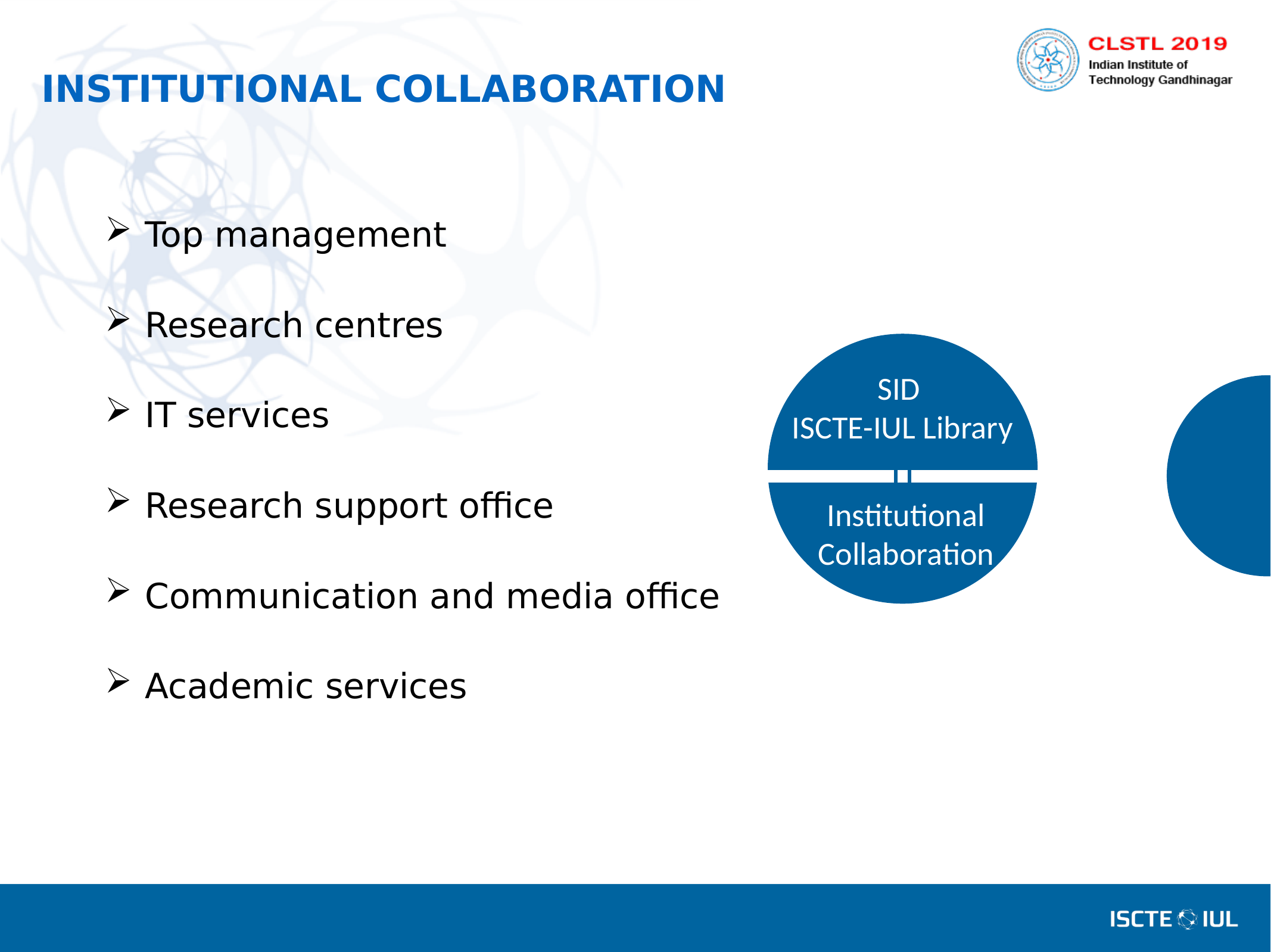

# INSTITUTIONAL COLLABORATION
Top management
Research centres
IT services
Research support office
Communication and media office
Academic services

SID
ISCTE-IUL Library
Institutional Collaboration